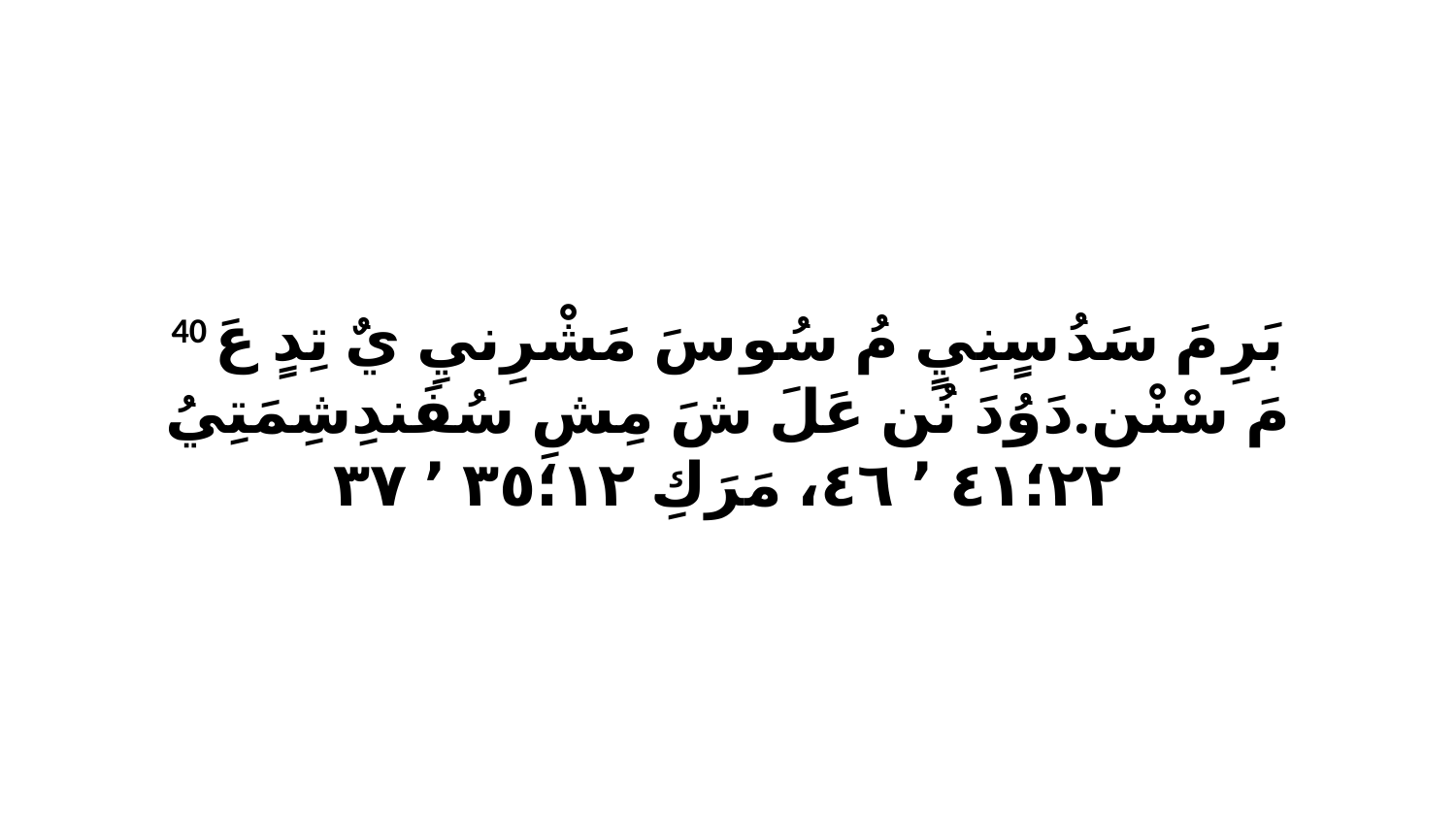

40 بَرِ مَ سَدُ سٍنِيٍ مُ سُو سَ مَشْرِنيِ يٌ تِدٍ عَ مَ سْنْن.دَوُدَ نُن عَلَ شَ مِشِ سُفَندِشِمَتِيُ ٢٢‏؛٤١ ٬ ٤٦، مَرَكِ ١٢‏؛٣٥ ٬ ٣٧